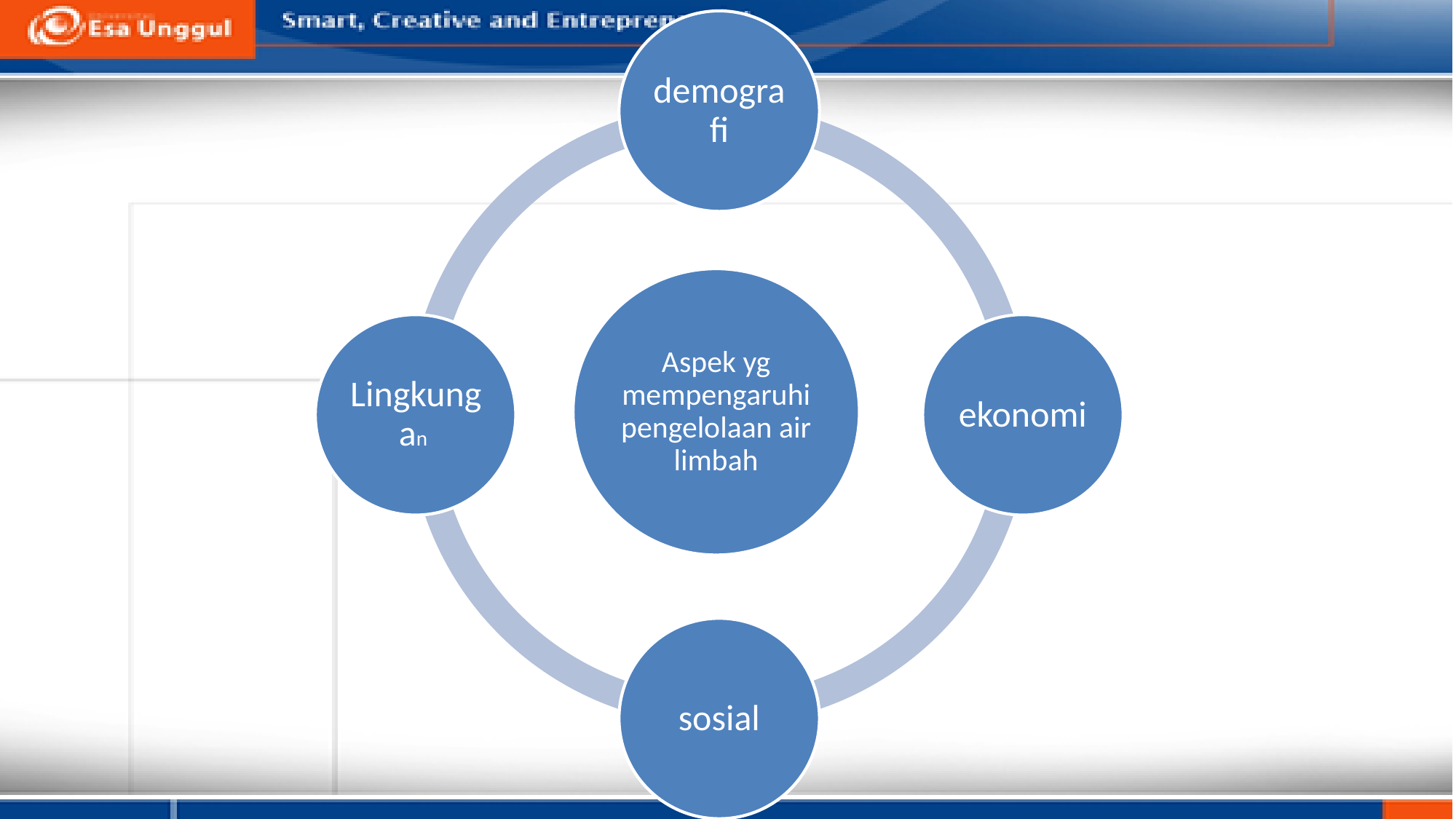

Aspek yg mempengaruhi pengelolaan air limbah
demografi
ekonomi
sosial
Lingkungan